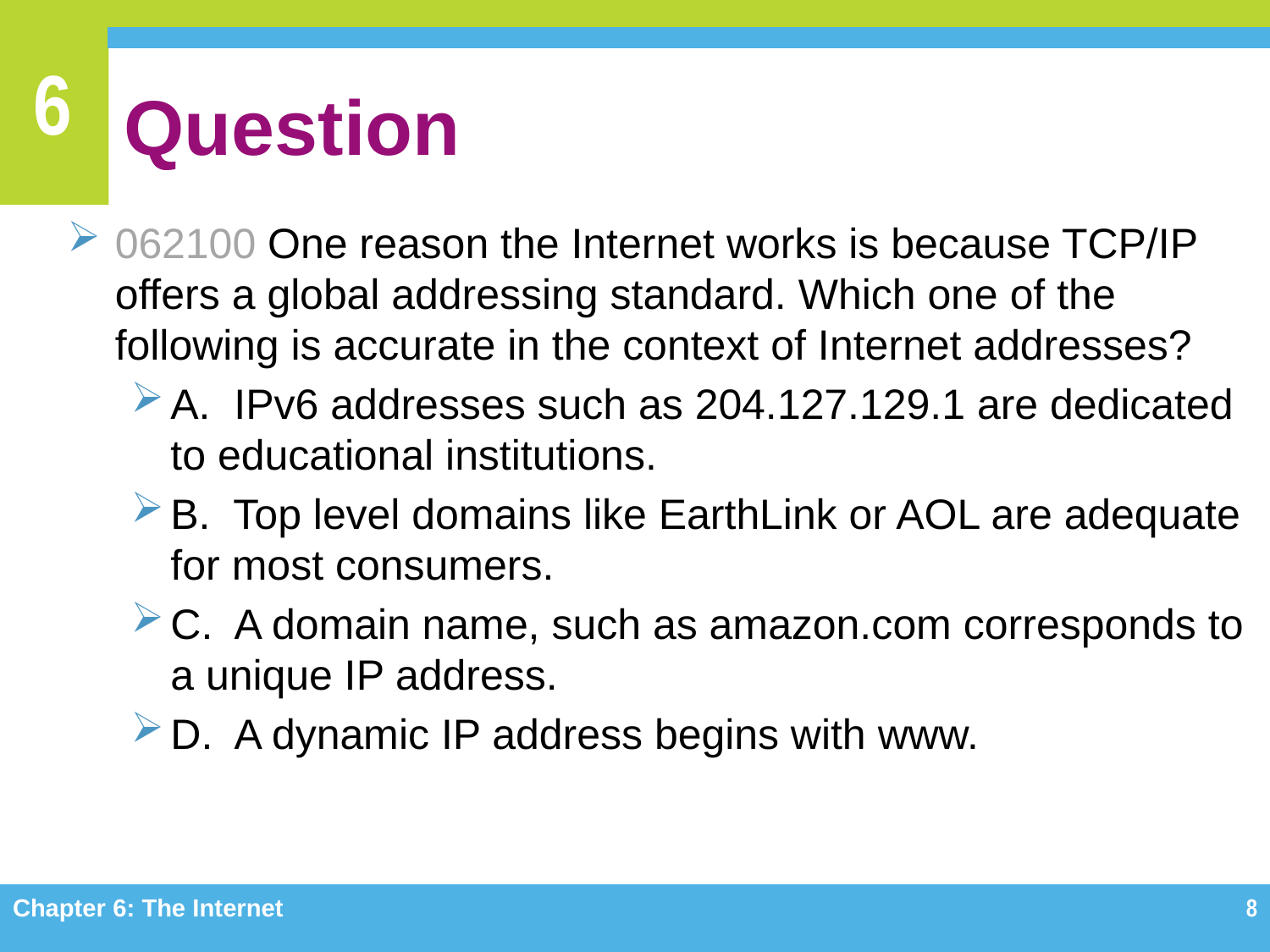

# Question
062100 One reason the Internet works is because TCP/IP offers a global addressing standard. Which one of the following is accurate in the context of Internet addresses?
A.  IPv6 addresses such as 204.127.129.1 are dedicated to educational institutions.
B.  Top level domains like EarthLink or AOL are adequate for most consumers.
C.  A domain name, such as amazon.com corresponds to a unique IP address.
D.  A dynamic IP address begins with www.
Chapter 6: The Internet
8